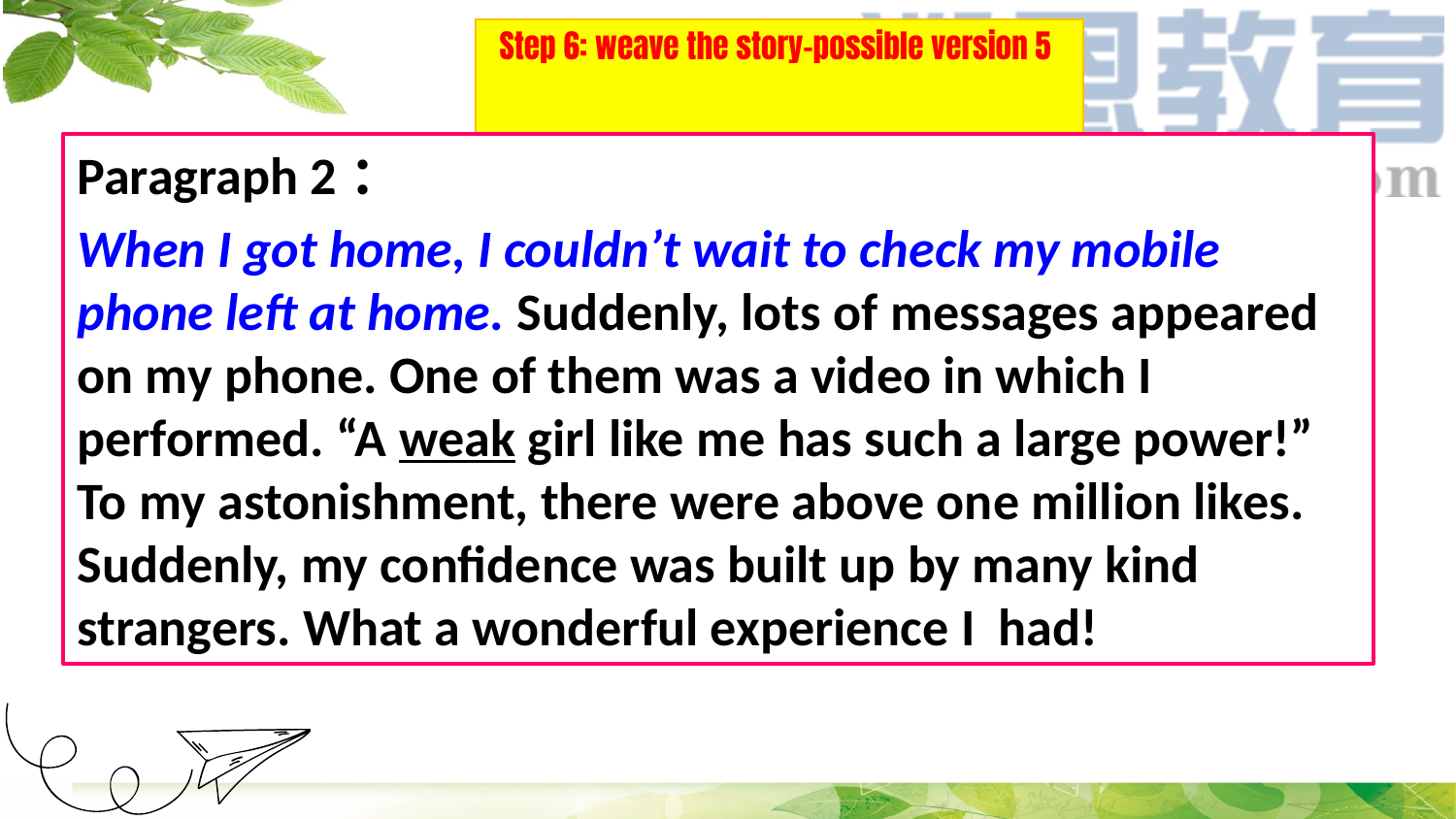

# Step 6: weave the story-possible version 5
Paragraph 2：
When I got home, I couldn’t wait to check my mobile phone left at home. Suddenly, lots of messages appeared on my phone. One of them was a video in which I performed. “A weak girl like me has such a large power!” To my astonishment, there were above one million likes. Suddenly, my confidence was built up by many kind strangers. What a wonderful experience I  had!